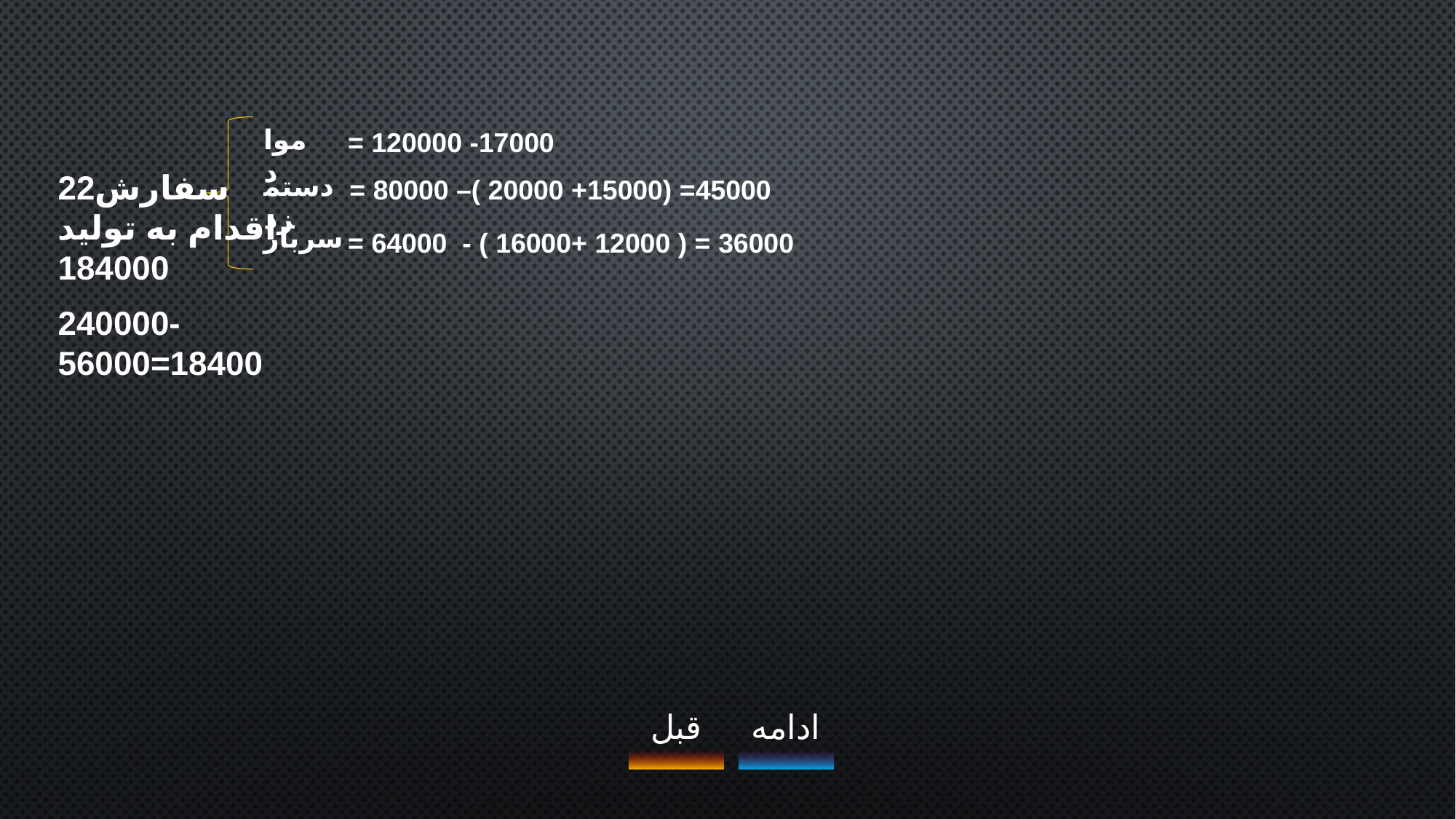

مواد
= 120000 -17000
22سفارش
اقدام به تولید
184000
دستمزد
= 80000 –( 20000 +15000) =45000
سربار
= 64000  - ( 16000+ 12000 ) = 36000
240000-56000=18400
قبل
ادامه